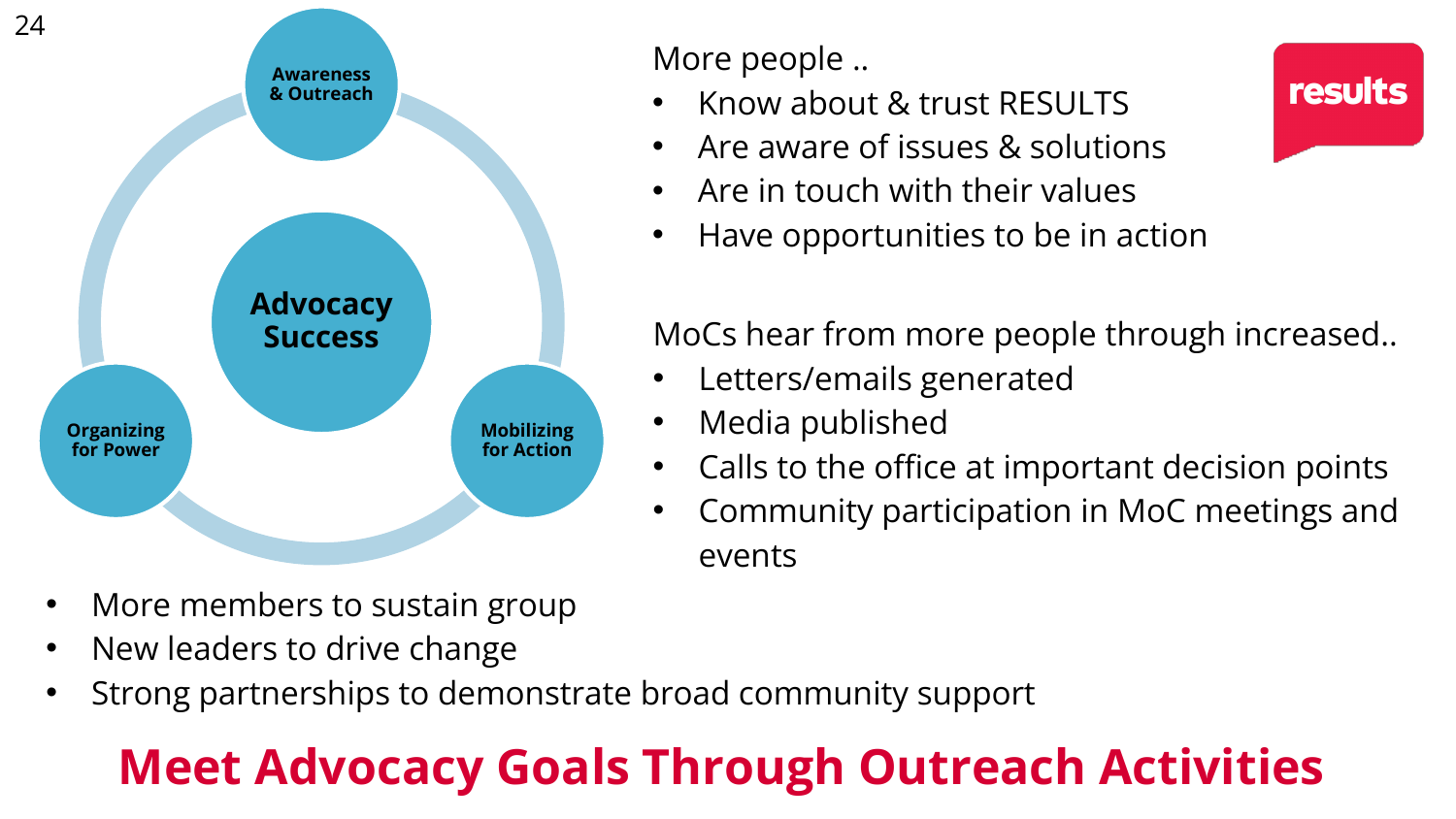

24
Advocacy Success
Awareness & Outreach
Mobilizing for Action
Organizing for Power
More people ..
Know about & trust RESULTS
Are aware of issues & solutions
Are in touch with their values
Have opportunities to be in action

MoCs hear from more people through increased..
Letters/emails generated
Media published
Calls to the office at important decision points
Community participation in MoC meetings and events
More members to sustain group
New leaders to drive change
Strong partnerships to demonstrate broad community support
Meet Advocacy Goals Through Outreach Activities